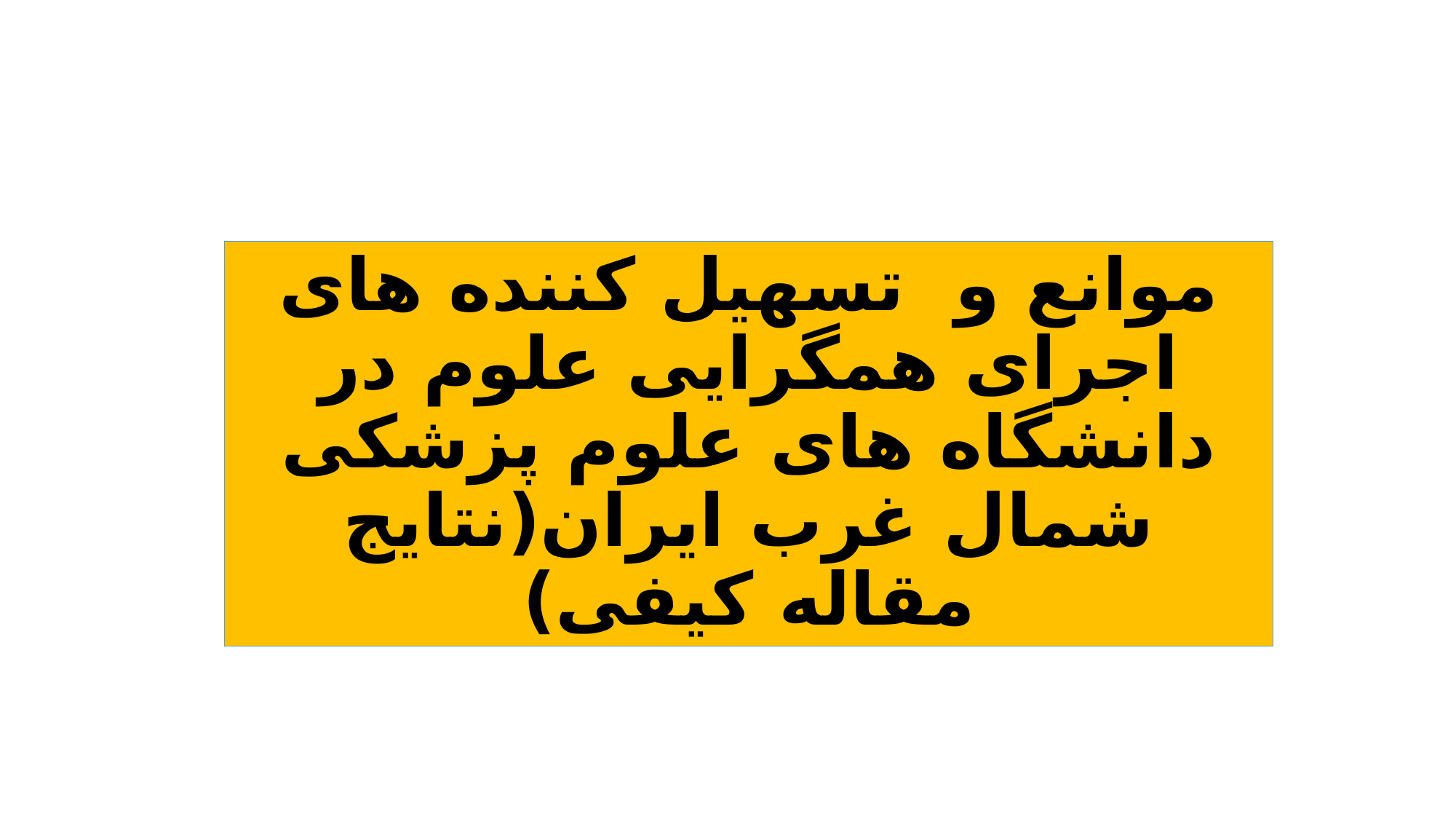

# موانع و  تسهیل کننده های اجرای همگرایی علوم در دانشگاه های علوم پزشکی شمال غرب ایران(نتایج مقاله کیفی)